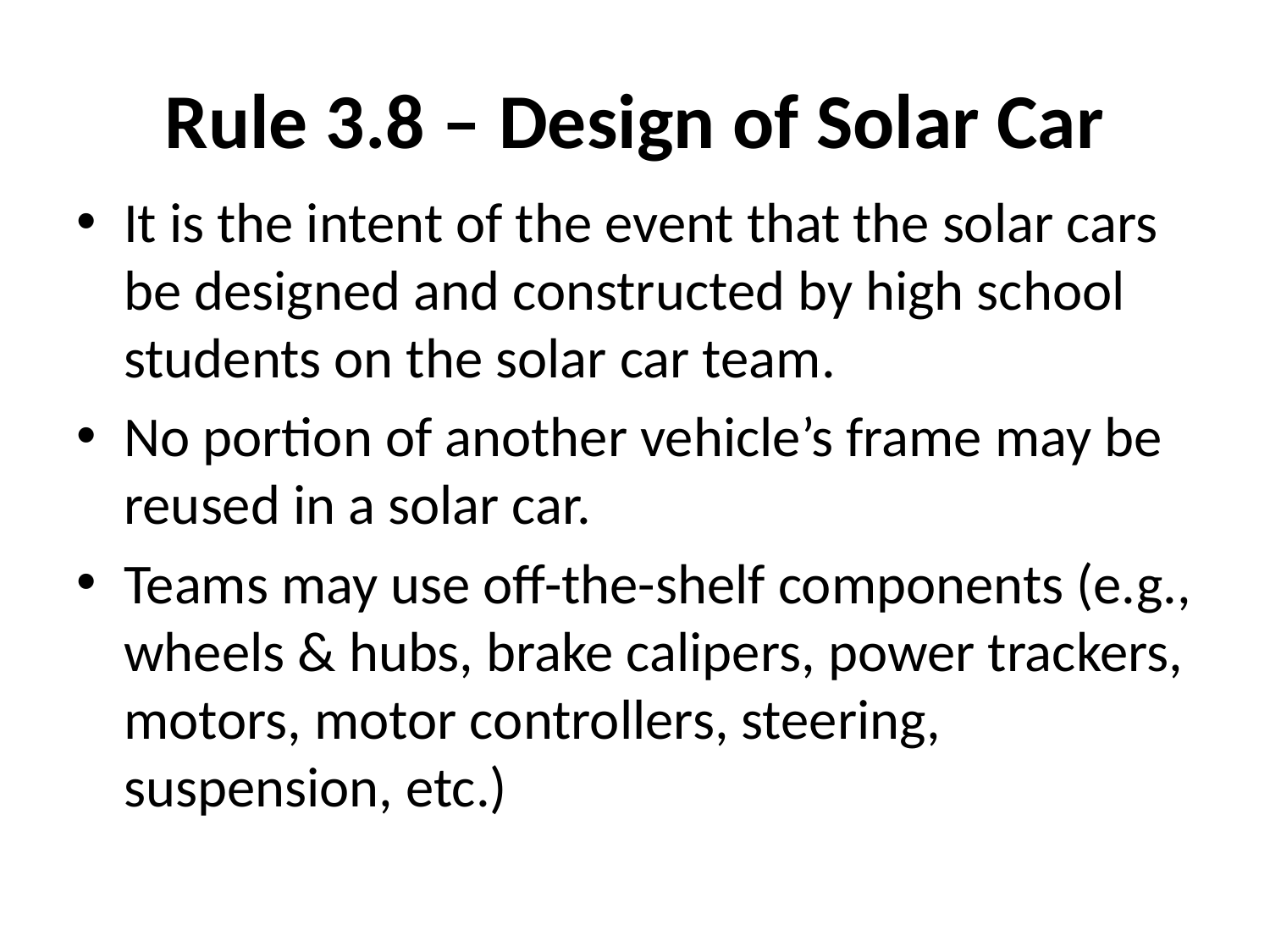

# Rule 3.8 – Design of Solar Car
It is the intent of the event that the solar cars be designed and constructed by high school students on the solar car team.
No portion of another vehicle’s frame may be reused in a solar car.
Teams may use off-the-shelf components (e.g., wheels & hubs, brake calipers, power trackers, motors, motor controllers, steering, suspension, etc.)